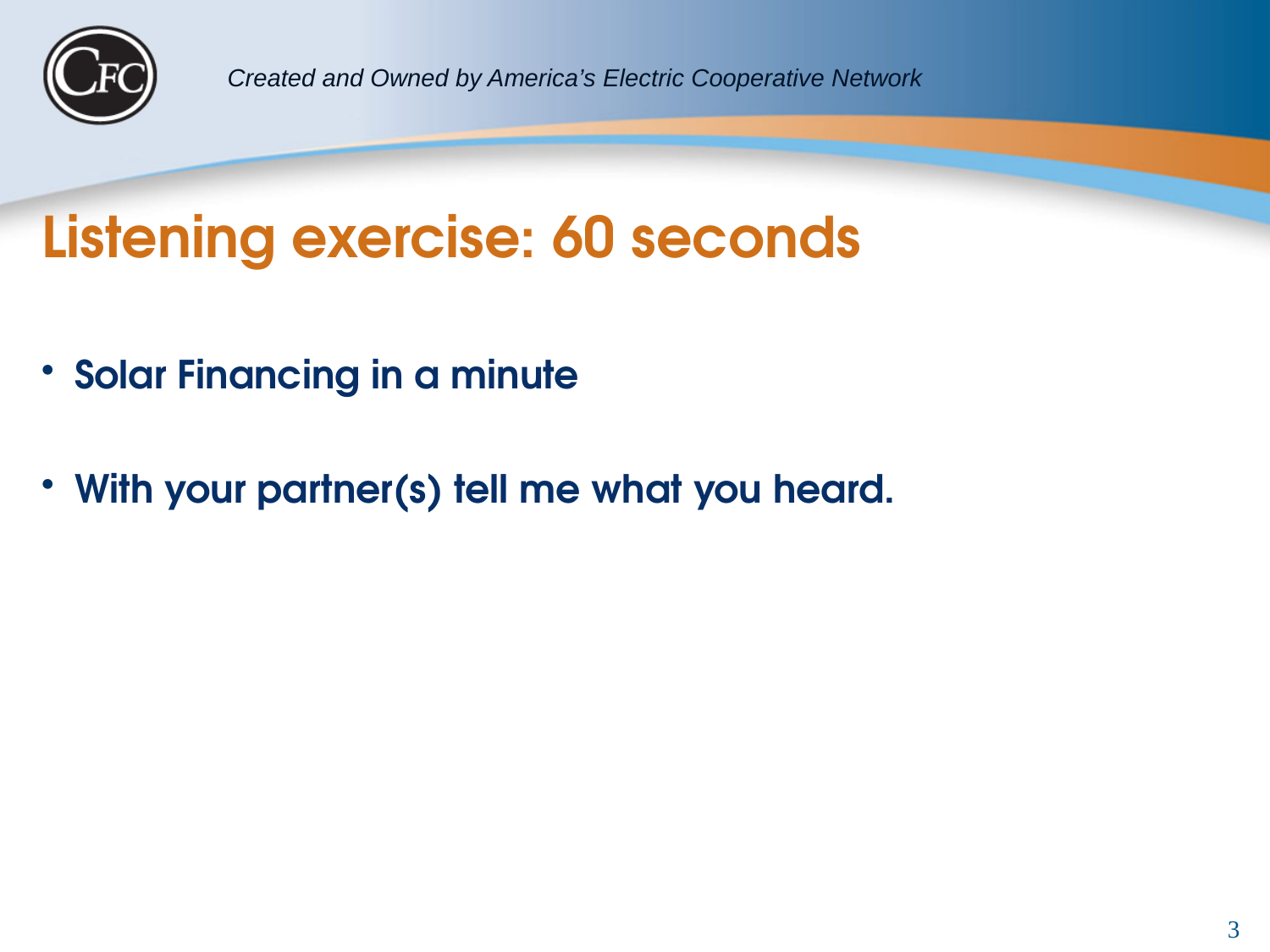

# Listening exercise: 60 seconds

Solar Financing in a minute

With your partner(s) tell me what you heard.